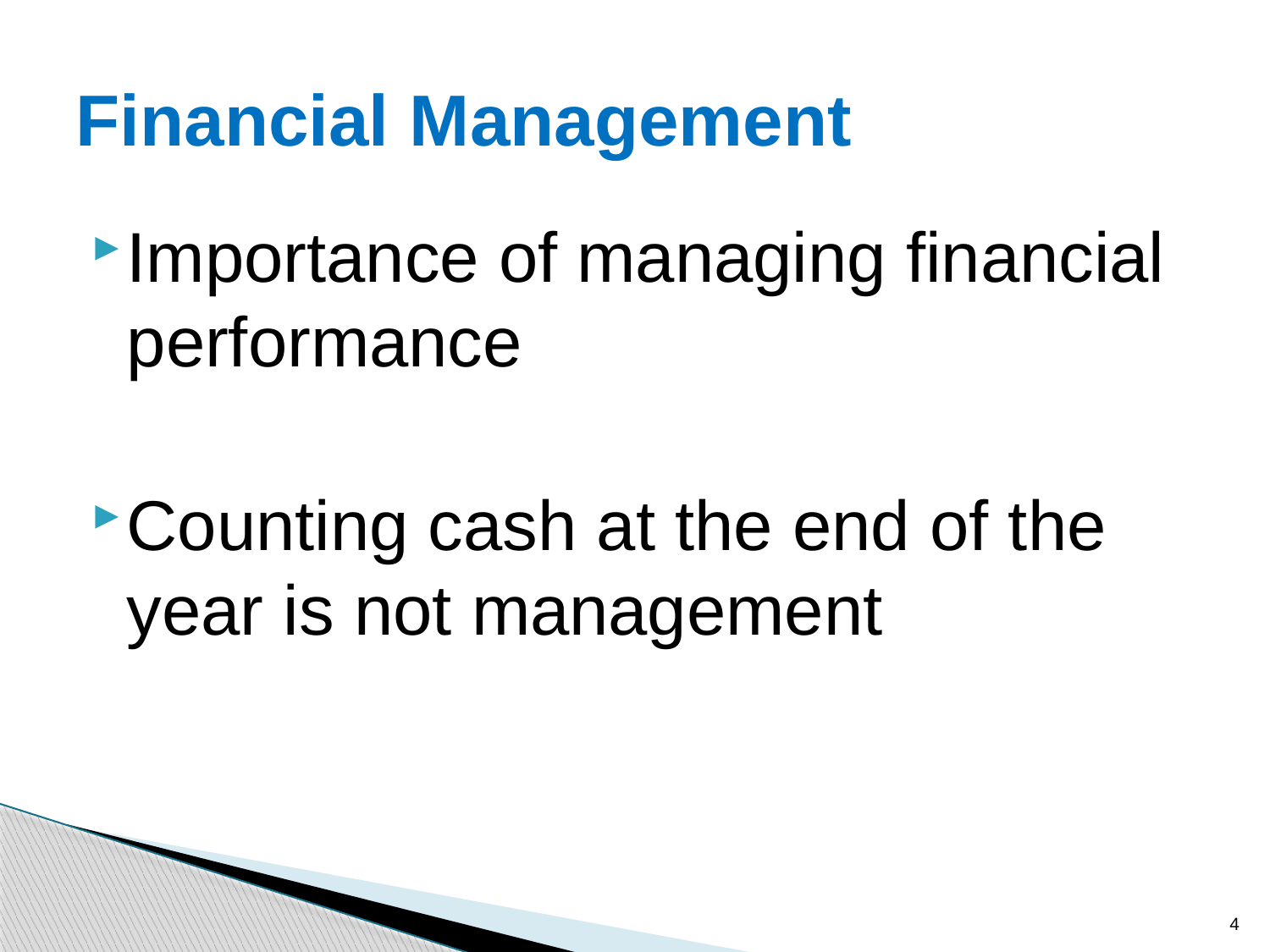

# Financial Management
Importance of managing financial performance

Counting cash at the end of the year is not management
4